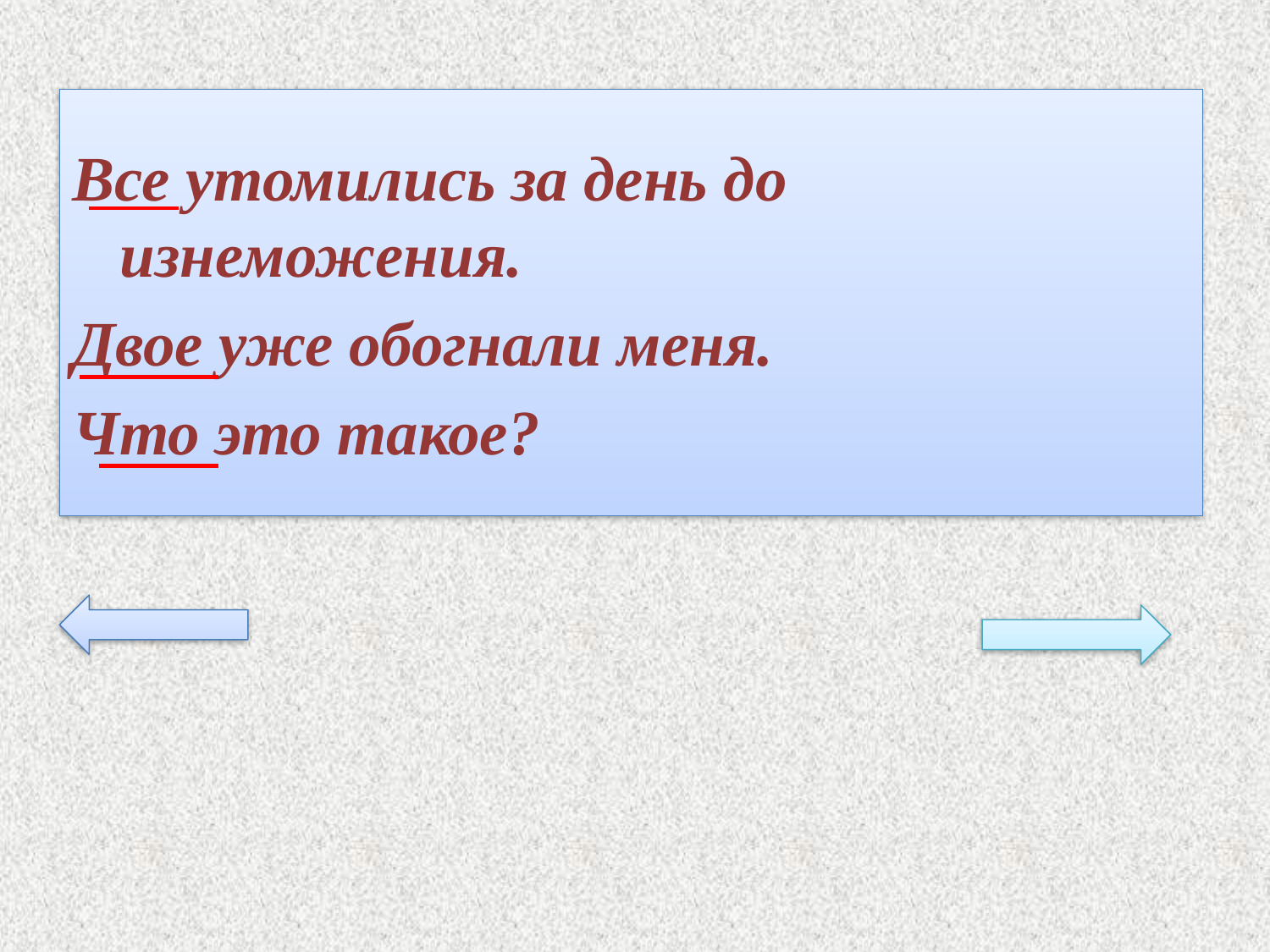

#
Все утомились за день до изнеможения.
Двое уже обогнали меня.
Что это такое?